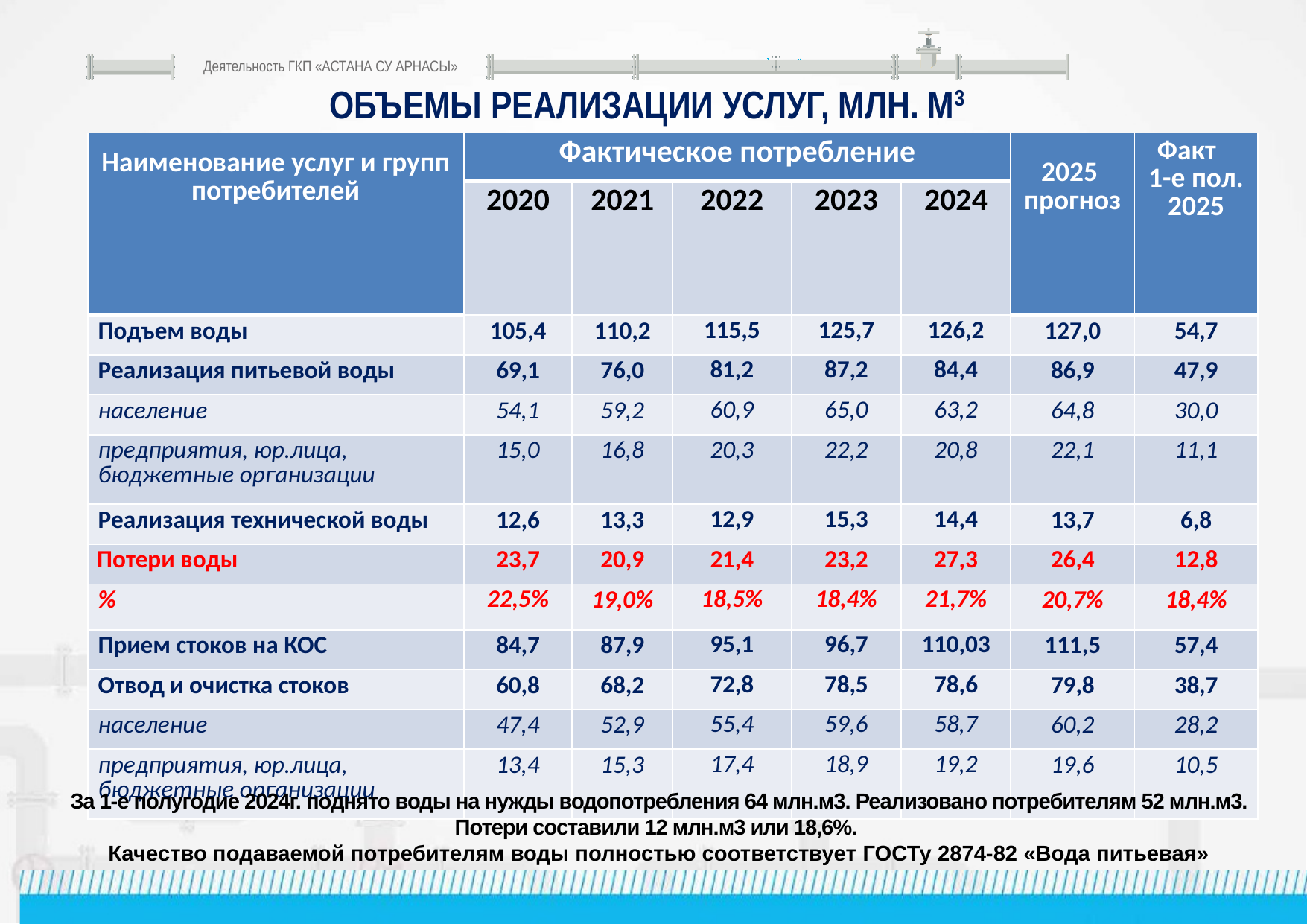

Деятельность ГКП «АСТАНА СУ АРНАСЫ»

ОБЪЕМЫ РЕАЛИЗАЦИИ УСЛУГ, МЛН. М3
| Наименование услуг и групп потребителей | Фактическое потребление |  |  |  |  | 2025 прогноз | Факт 1-е пол. 2025 |
| --- | --- | --- | --- | --- | --- | --- | --- |
|  | 2020 | 2021 | 2022 | 2023 | 2024 |  |  |
| Подъем воды | 105,4 | 110,2 | 115,5 | 125,7 | 126,2 | 127,0 | 54,7 |
| Реализация питьевой воды | 69,1 | 76,0 | 81,2 | 87,2 | 84,4 | 86,9 | 47,9 |
| население | 54,1 | 59,2 | 60,9 | 65,0 | 63,2 | 64,8 | 30,0 |
| предприятия, юр.лица, бюджетные организации | 15,0 | 16,8 | 20,3 | 22,2 | 20,8 | 22,1 | 11,1 |
| Реализация технической воды | 12,6 | 13,3 | 12,9 | 15,3 | 14,4 | 13,7 | 6,8 |
| Потери воды | 23,7 | 20,9 | 21,4 | 23,2 | 27,3 | 26,4 | 12,8 |
| % | 22,5% | 19,0% | 18,5% | 18,4% | 21,7% | 20,7% | 18,4% |
| Прием стоков на КОС | 84,7 | 87,9 | 95,1 | 96,7 | 110,03 | 111,5 | 57,4 |
| Отвод и очистка стоков | 60,8 | 68,2 | 72,8 | 78,5 | 78,6 | 79,8 | 38,7 |
| население | 47,4 | 52,9 | 55,4 | 59,6 | 58,7 | 60,2 | 28,2 |
| предприятия, юр.лица, бюджетные организации | 13,4 | 15,3 | 17,4 | 18,9 | 19,2 | 19,6 | 10,5 |
За 1-е полугодие 2024г. поднято воды на нужды водопотребления 64 млн.м3. Реализовано потребителям 52 млн.м3. Потери составили 12 млн.м3 или 18,6%.
Качество подаваемой потребителям воды полностью соответствует ГОСТу 2874-82 «Вода питьевая»